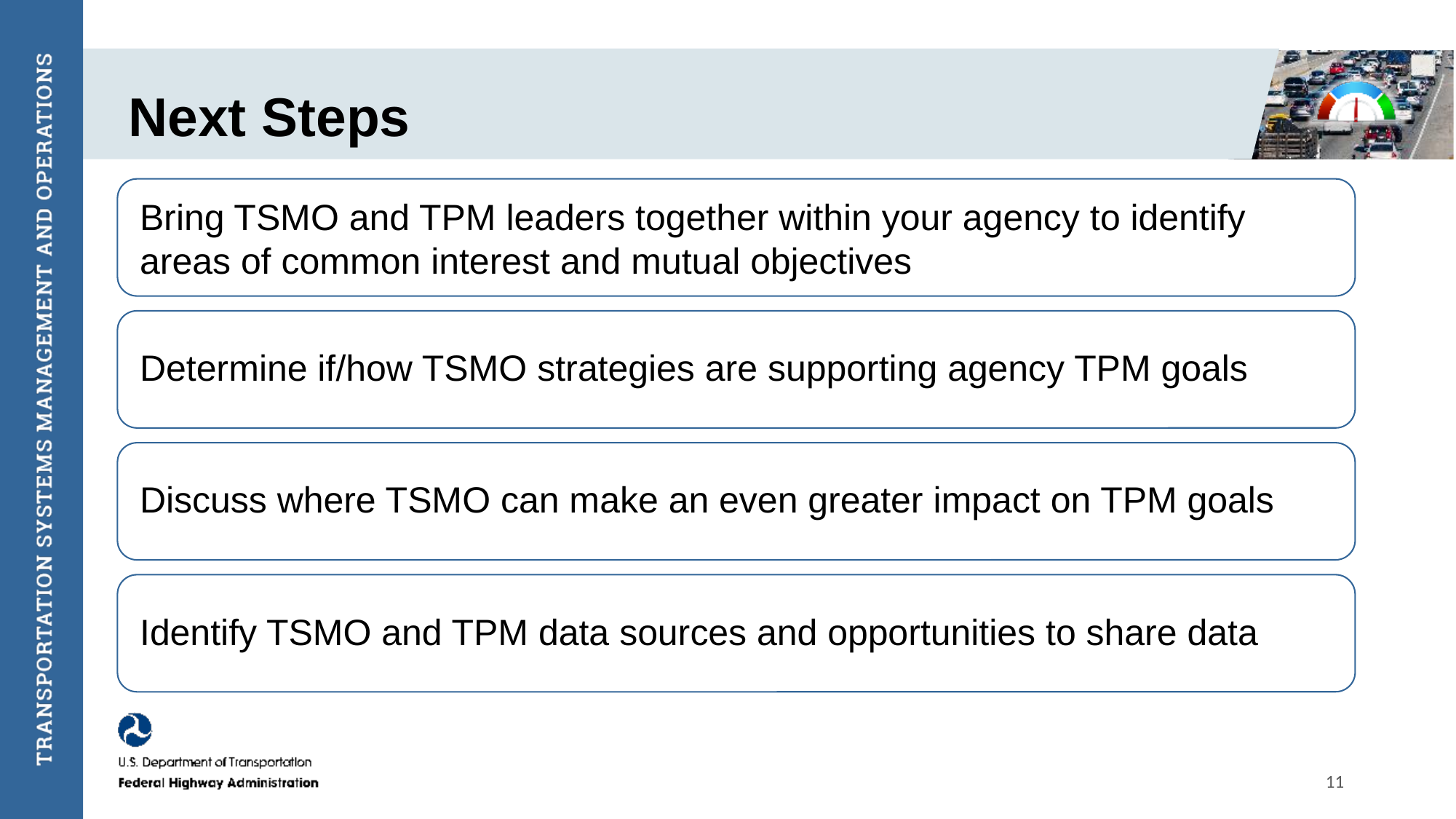

# Next Steps
Bring TSMO and TPM leaders together within your agency to identify areas of common interest and mutual objectives
Determine if/how TSMO strategies are supporting agency TPM goals
Discuss where TSMO can make an even greater impact on TPM goals
Identify TSMO and TPM data sources and opportunities to share data
11